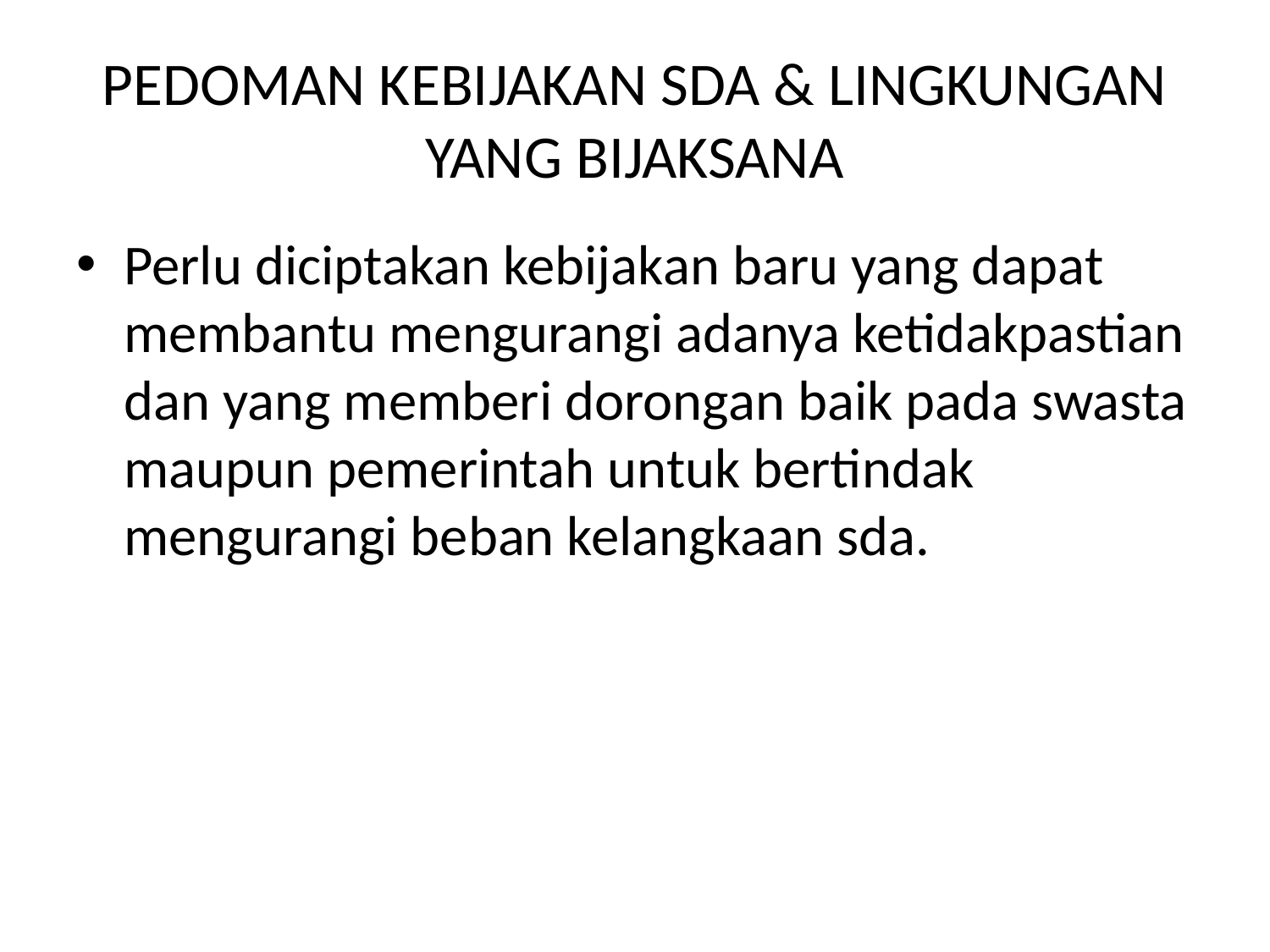

# PEDOMAN KEBIJAKAN SDA & LINGKUNGAN YANG BIJAKSANA
Perlu diciptakan kebijakan baru yang dapat membantu mengurangi adanya ketidakpastian dan yang memberi dorongan baik pada swasta maupun pemerintah untuk bertindak mengurangi beban kelangkaan sda.